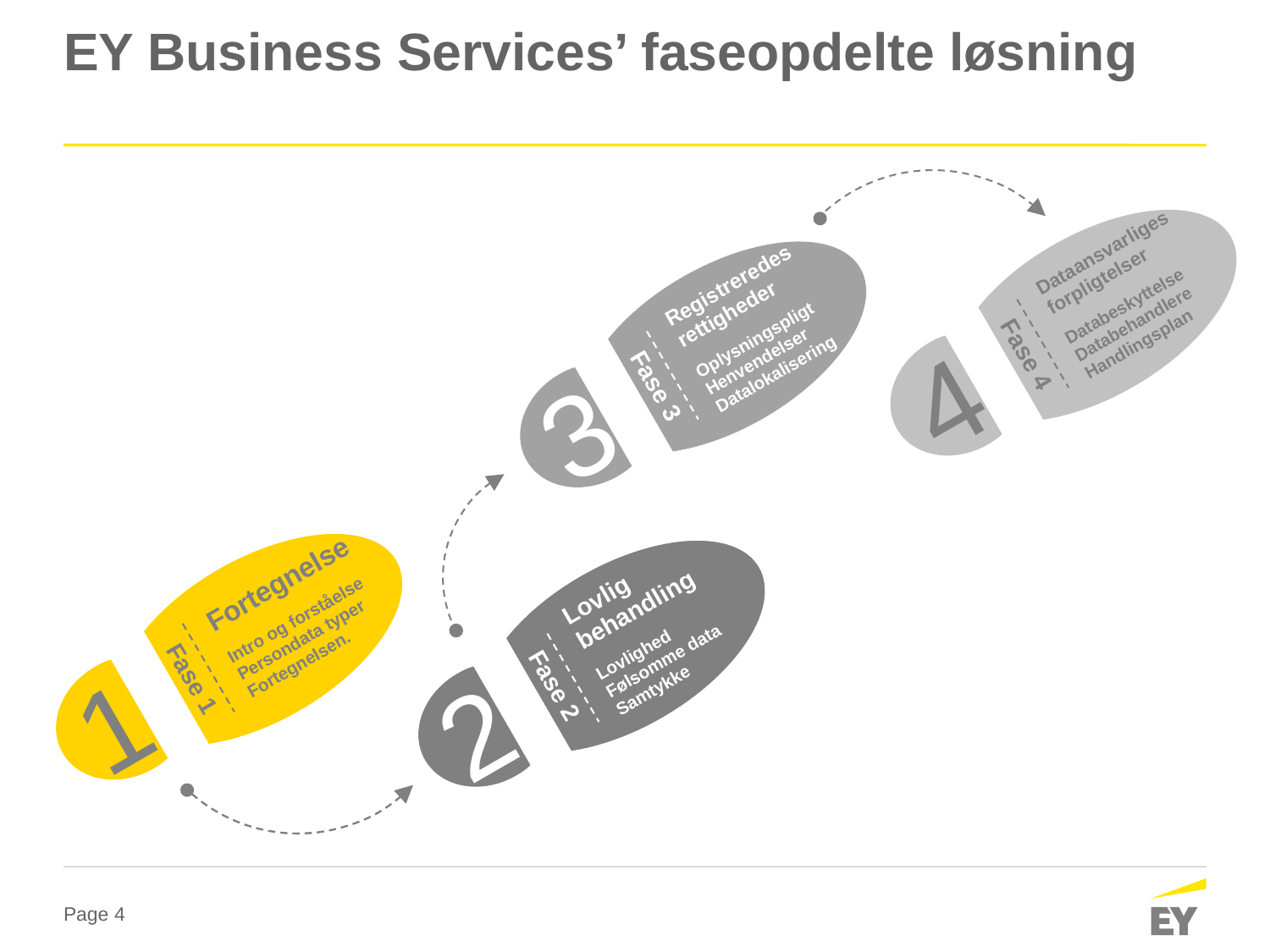

# EY Business Services’ faseopdelte løsning

Dataansvarliges forpligtelser
Databeskyttelse Databehandlere Handlingsplan
Fase 4
4
Registreredes rettigheder
Oplysningspligt Henvendelser Datalokalisering
Fase 3
3

Fortegnelse
Intro og forståelse Persondata typer Fortegnelsen.
Fase 1
1
Lovlig behandling
Lovlighed   Følsomme data Samtykke
Lovlig behandling
Lovlighed   Følsomme data Samtykke
Fase 2
2
Fase 2
2